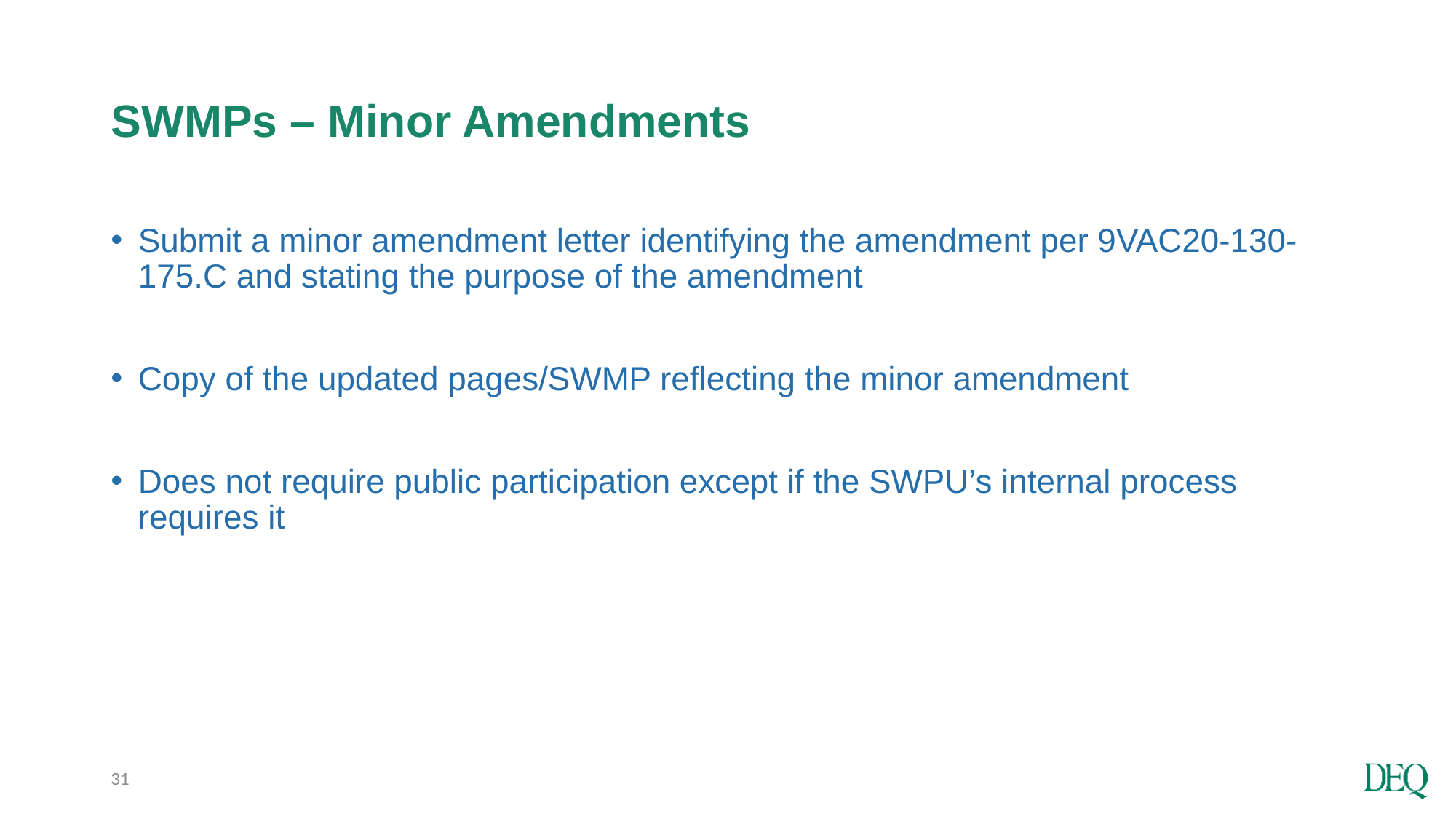

# SWMPs – Minor Amendments
Submit a minor amendment letter identifying the amendment per 9VAC20-130-175.C and stating the purpose of the amendment

Copy of the updated pages/SWMP reflecting the minor amendment

Does not require public participation except if the SWPU’s internal process requires it

31